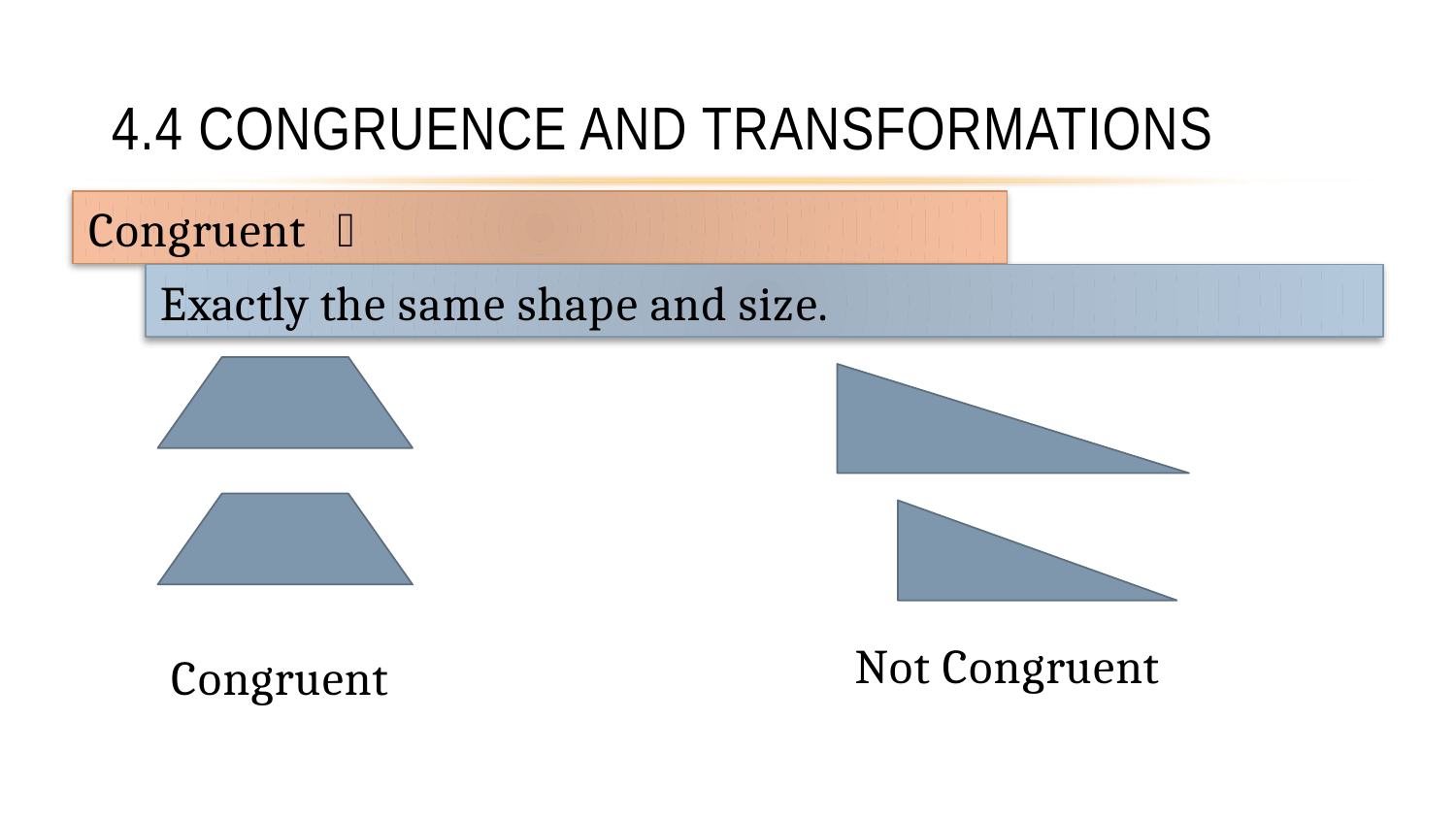

# 4.4 Congruence and Transformations
Congruent   ≅
Exactly the same shape and size.

Not Congruent
Congruent